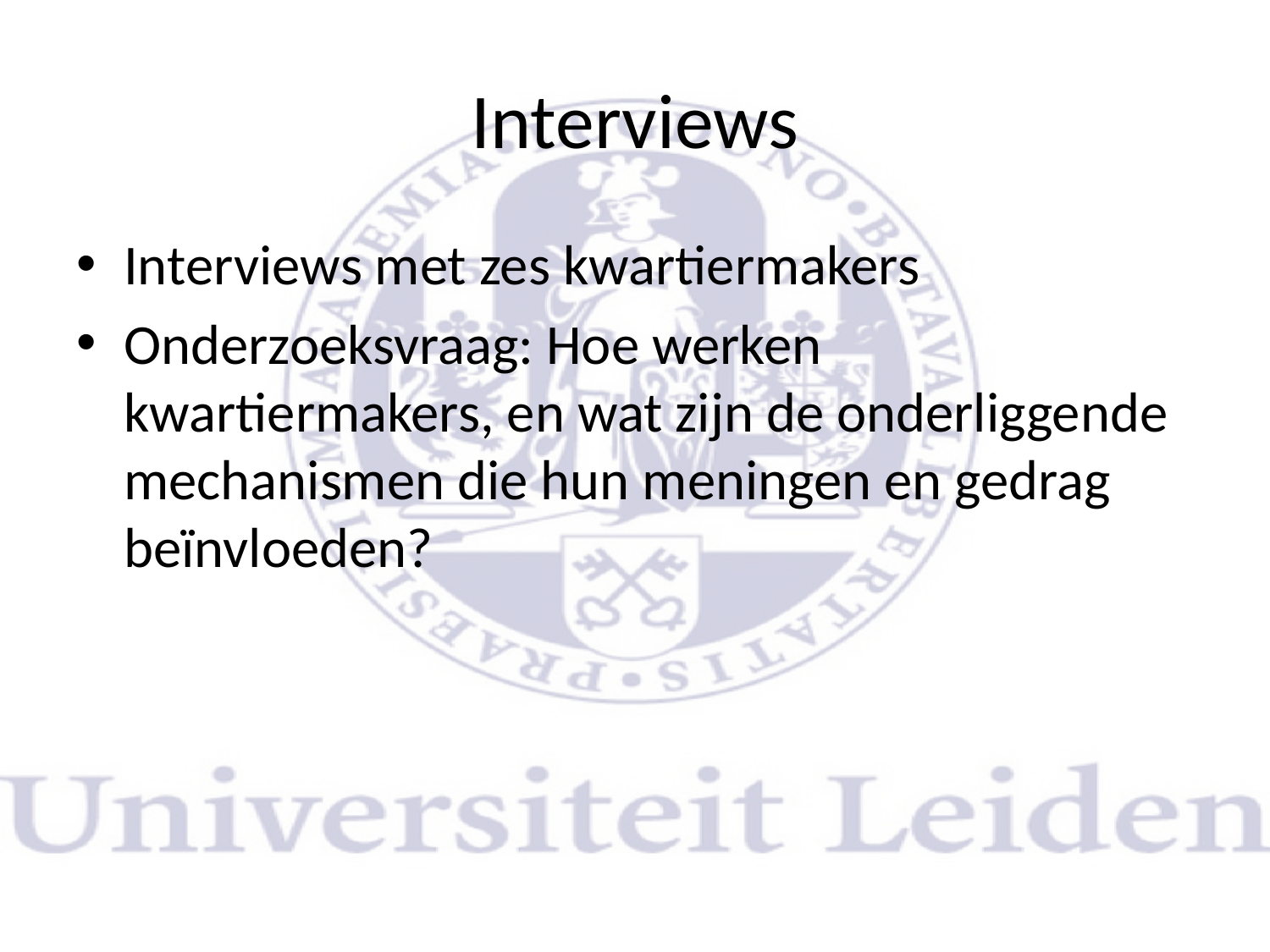

# Interviews
Interviews met zes kwartiermakers
Onderzoeksvraag: Hoe werken kwartiermakers, en wat zijn de onderliggende mechanismen die hun meningen en gedrag beïnvloeden?